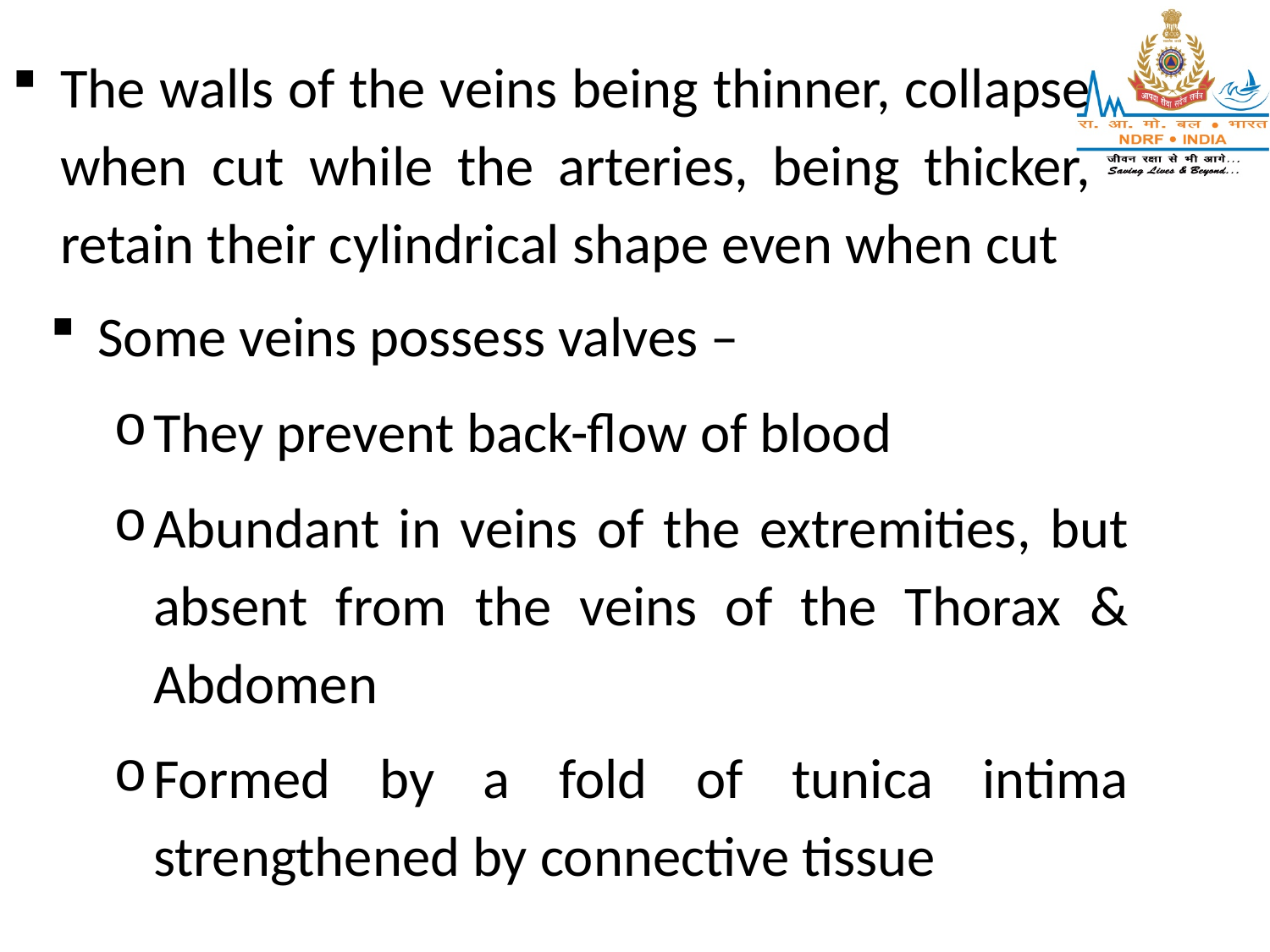

The walls of the veins being thinner, collapse when cut while the arteries, being thicker, retain their cylindrical shape even when cut
Some veins possess valves –
They prevent back-flow of blood
Abundant in veins of the extremities, but absent from the veins of the Thorax & Abdomen
Formed by a fold of tunica intima strengthened by connective tissue